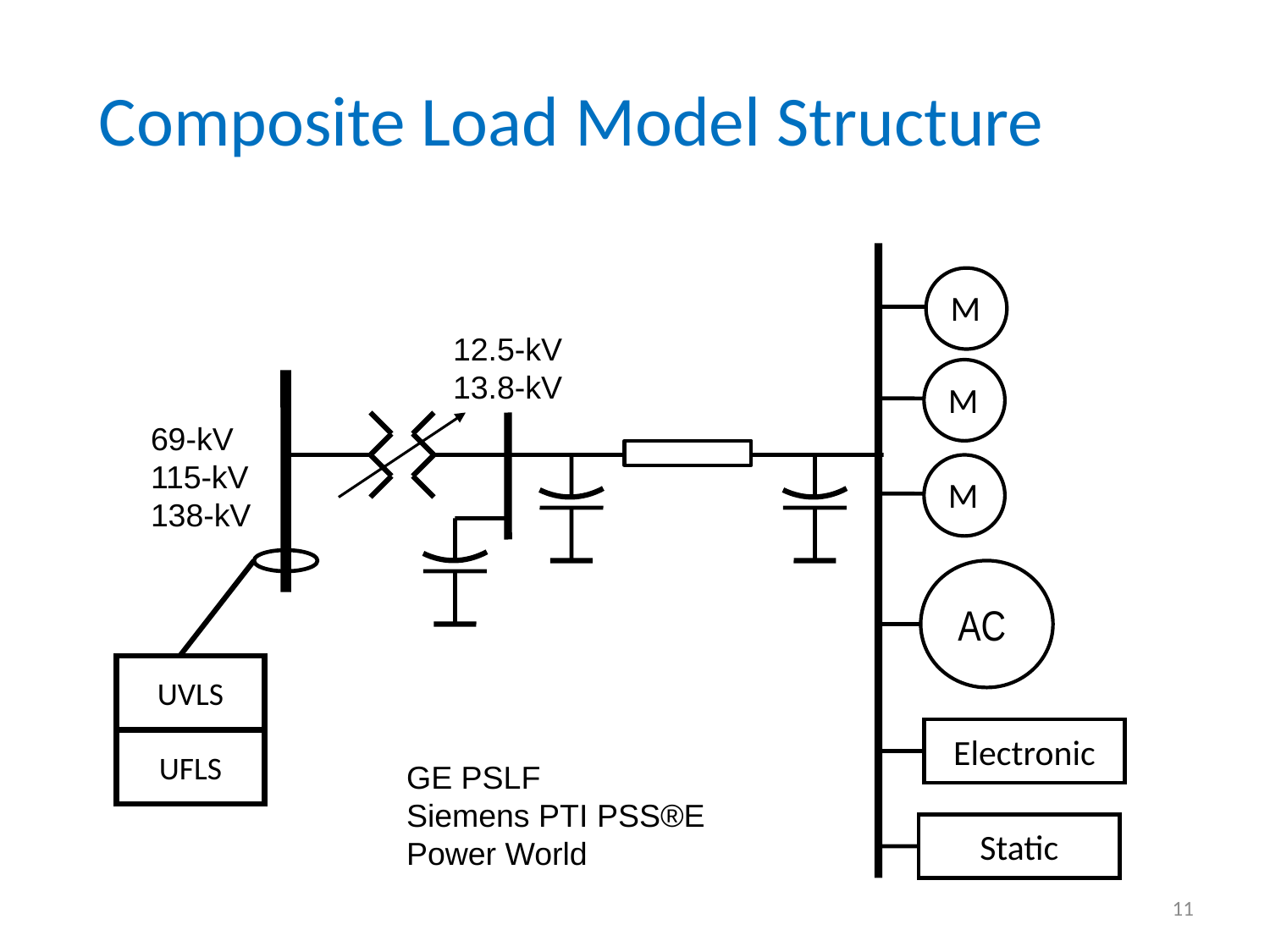

Composite Load Model Structure

M

12.5-kV
13.8-kV
M

69-kV
115-kV
138-kV

M

AC

UVLS
Electronic
UFLS
GE PSLF
Siemens PTI PSS®E
Power World

Static

11